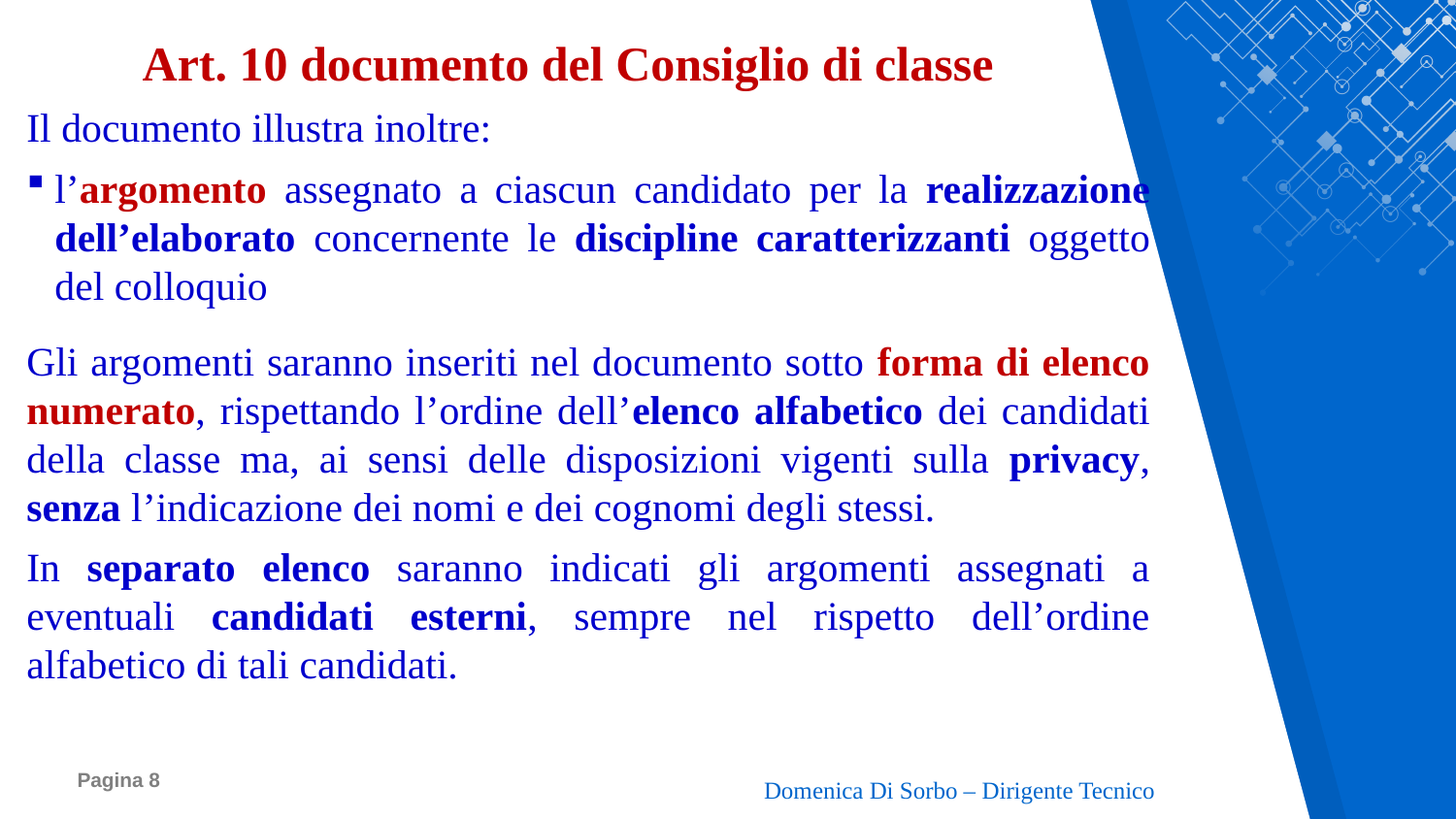

Art. 10 documento del Consiglio di classe
Il documento illustra inoltre:
l’argomento assegnato a ciascun candidato per la realizzazione dell’elaborato concernente le discipline caratterizzanti oggetto del colloquio

Gli argomenti saranno inseriti nel documento sotto forma di elenco numerato, rispettando l’ordine dell’elenco alfabetico dei candidati della classe ma, ai sensi delle disposizioni vigenti sulla privacy, senza l’indicazione dei nomi e dei cognomi degli stessi.
In separato elenco saranno indicati gli argomenti assegnati a eventuali candidati esterni, sempre nel rispetto dell’ordine alfabetico di tali candidati.
Domenica Di Sorbo – Dirigente Tecnico